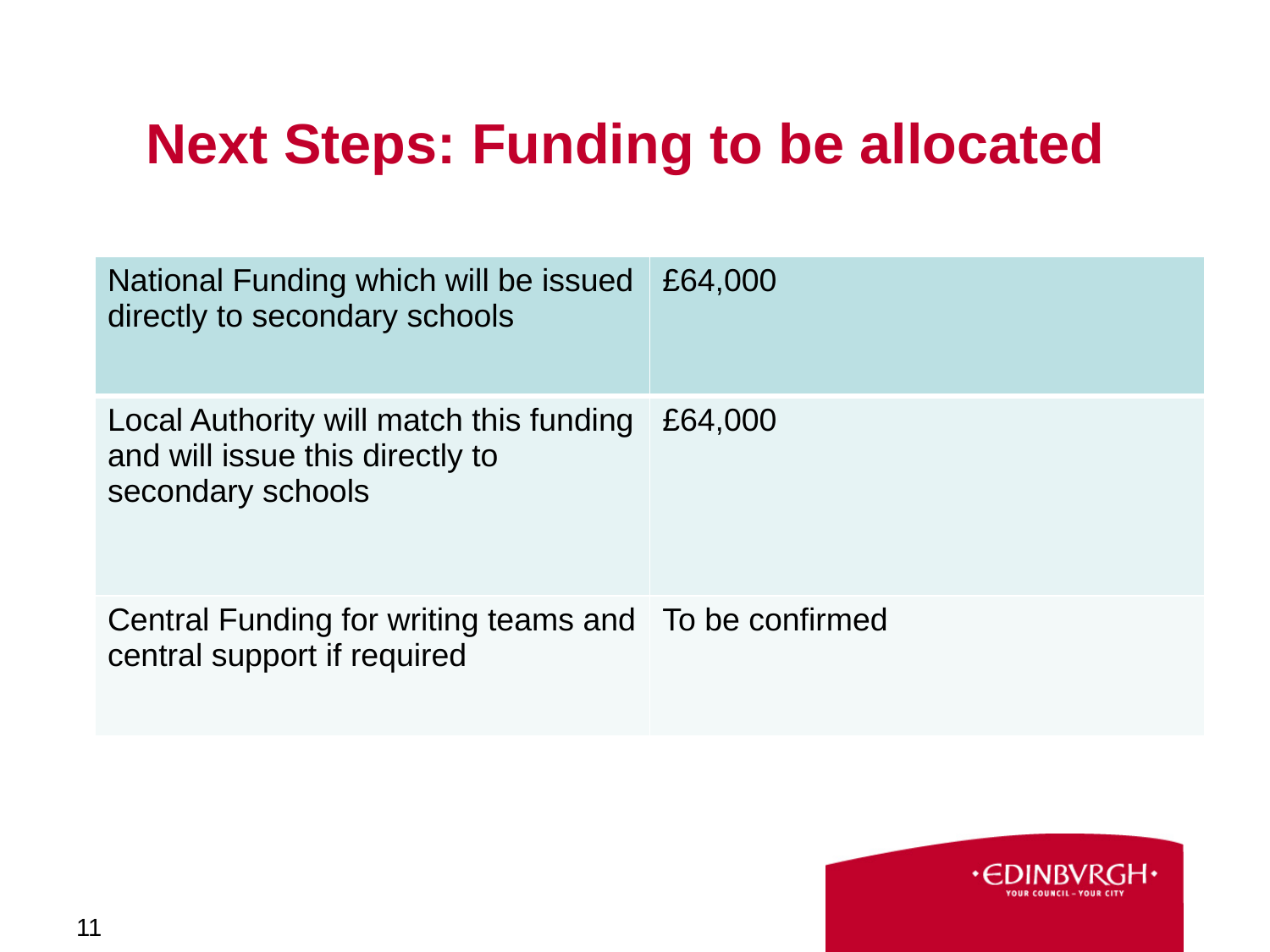

# Next Steps: Funding to be allocated
| National Funding which will be issued directly to secondary schools | £64,000 |
| --- | --- |
| Local Authority will match this funding and will issue this directly to secondary schools | £64,000 |
| Central Funding for writing teams and central support if required | To be confirmed |

11